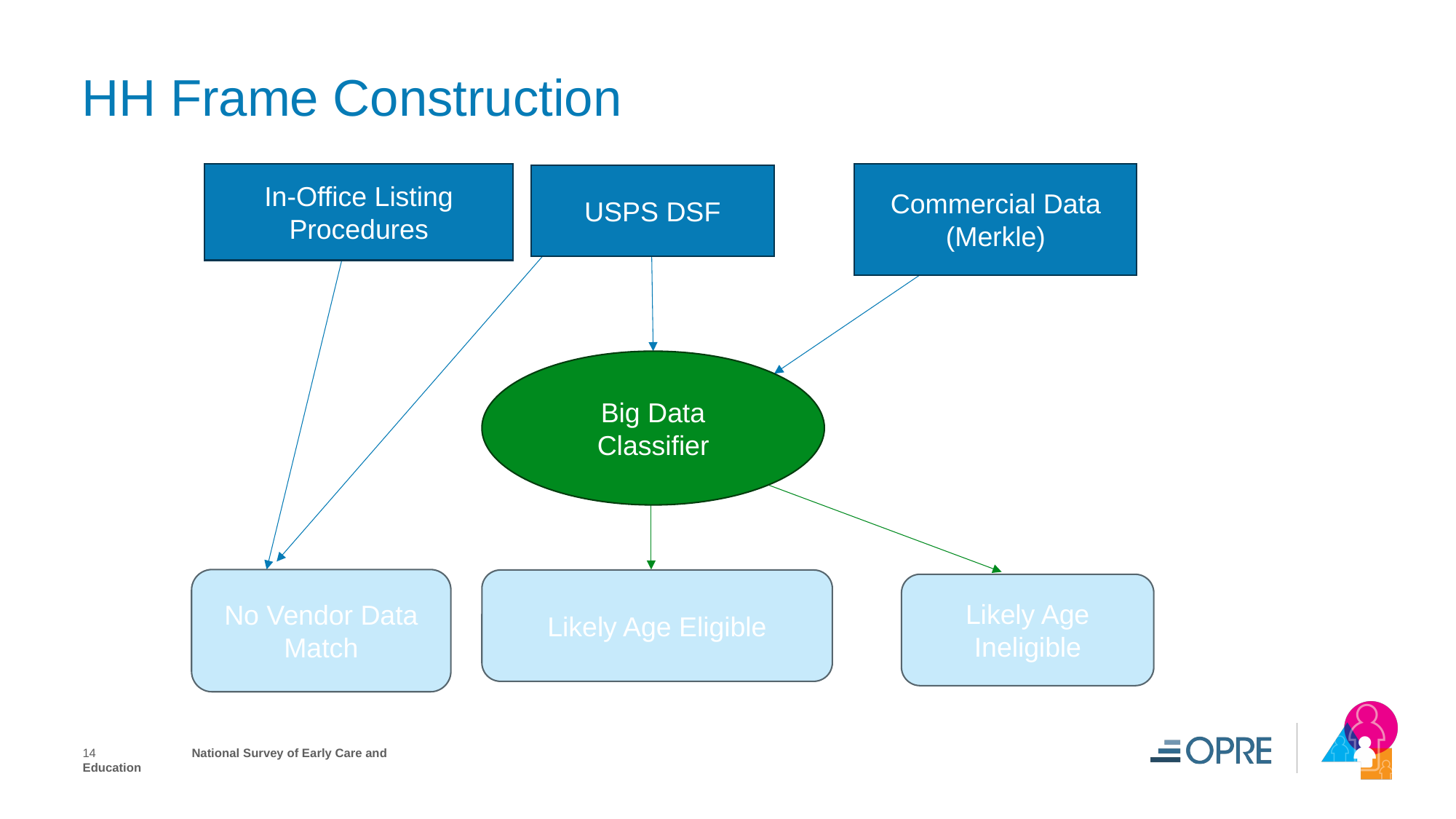

# HH Frame Construction

In-Office Listing Procedures
Commercial Data (Merkle)
USPS DSF
Big Data Classifier
No Vendor Data Match
Likely Age Eligible
Likely Age Ineligible